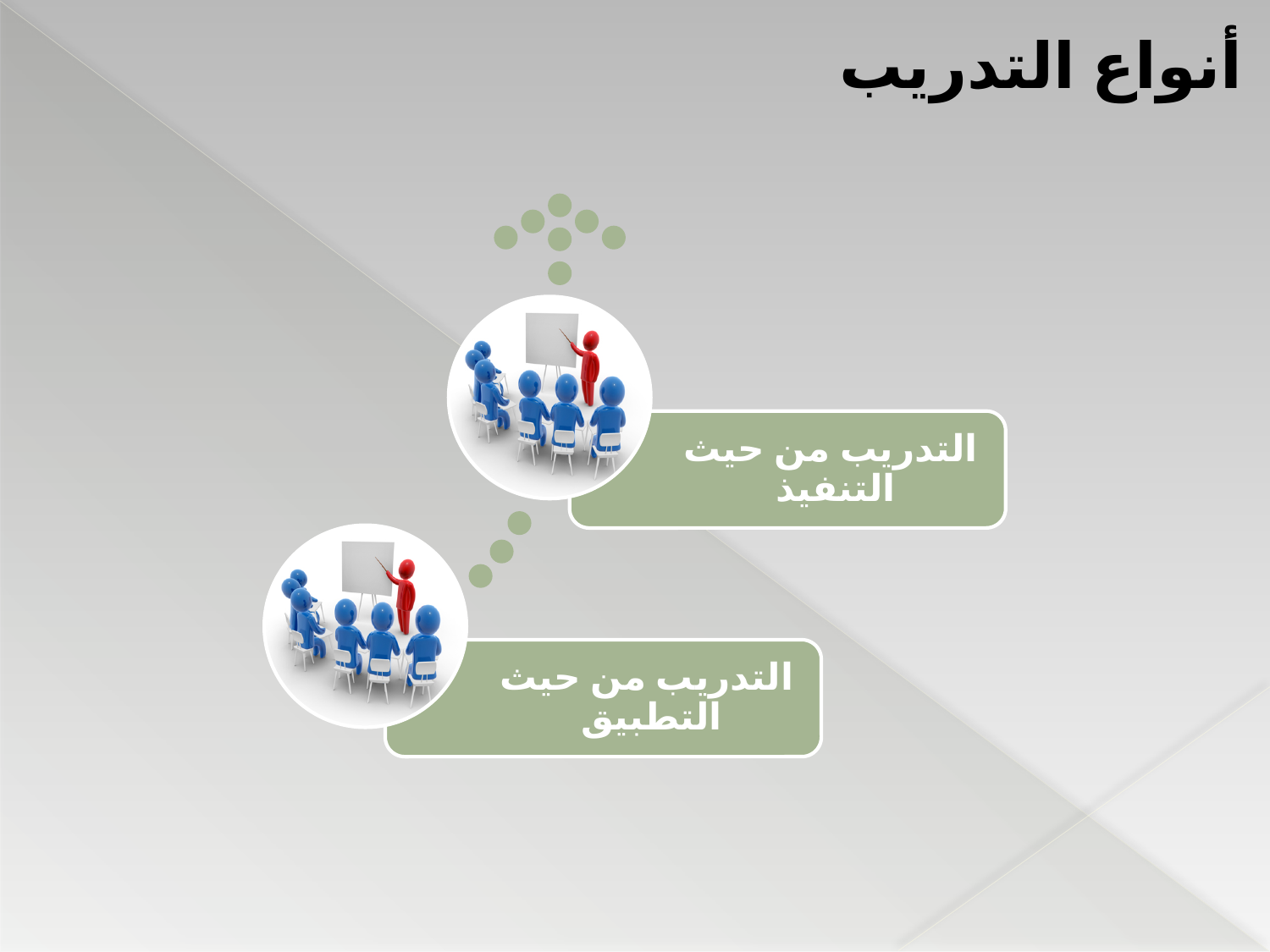

أنواع التدريب
التدريب من حيث التطبيق
التدريب من حيث التنفيذ